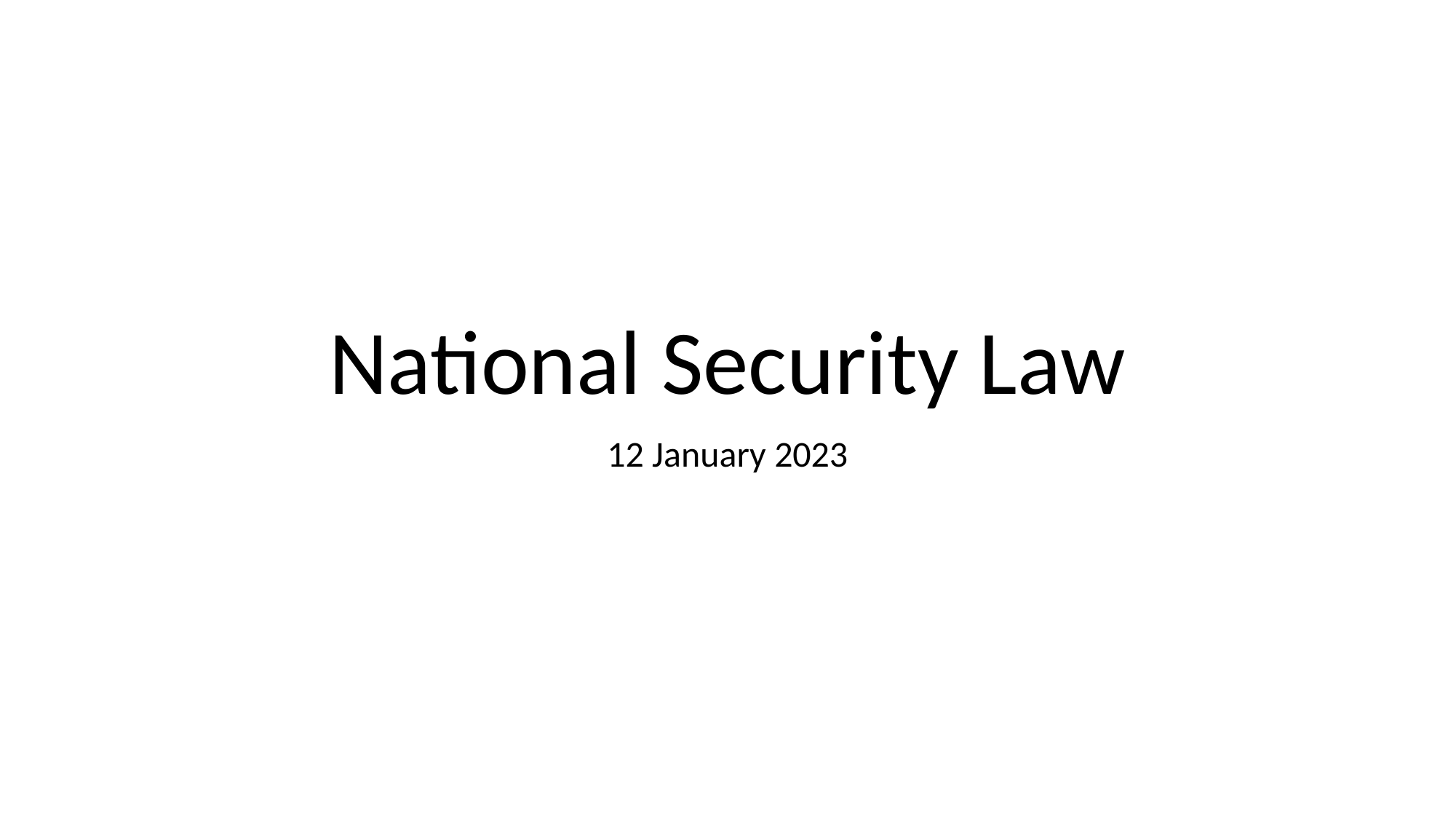

# National Security Law
12 January 2023